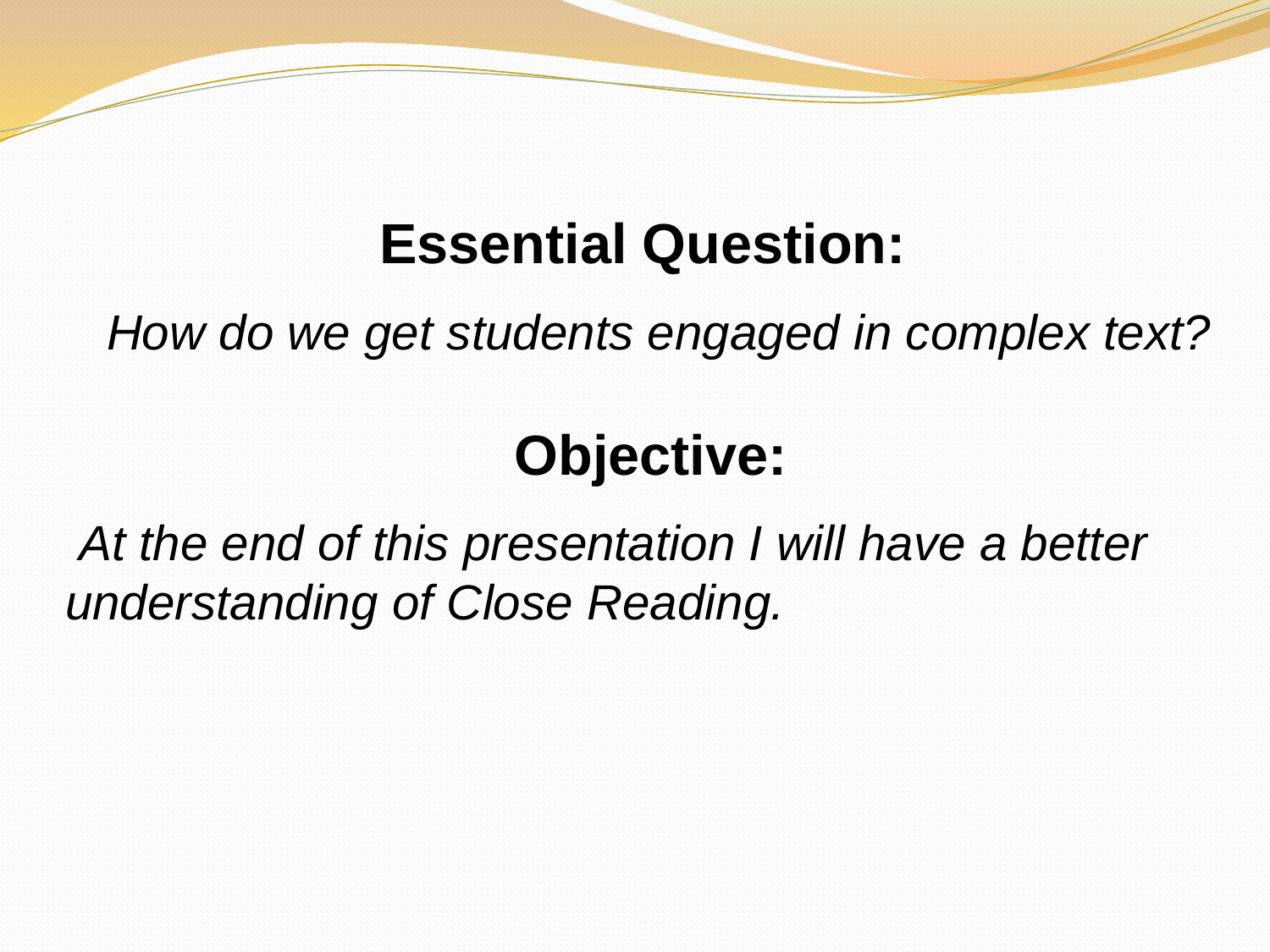

Essential Question:

   How do we get students engaged in complex text?

Objective:

 At the end of this presentation I will have a better understanding of Close Reading.